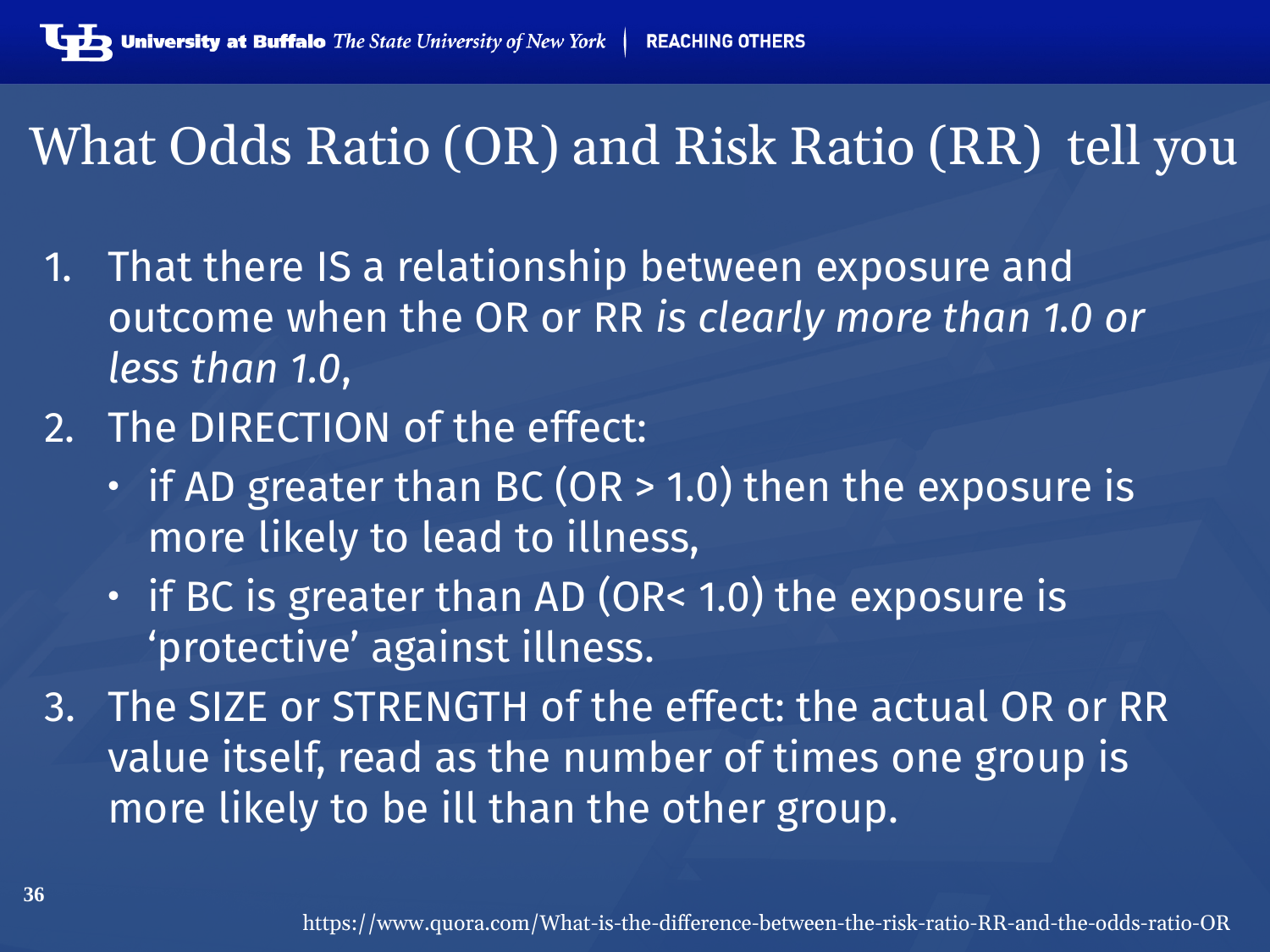

# What Odds Ratio (OR) and Risk Ratio (RR)  tell you
That there IS a relationship between exposure and outcome when the OR or RR is clearly more than 1.0 or less than 1.0,
The DIRECTION of the effect:
if AD greater than BC (OR > 1.0) then the exposure is more likely to lead to illness,
if BC is greater than AD (OR< 1.0) the exposure is ‘protective’ against illness.
The SIZE or STRENGTH of the effect: the actual OR or RR value itself, read as the number of times one group is more likely to be ill than the other group.
36
https://www.quora.com/What-is-the-difference-between-the-risk-ratio-RR-and-the-odds-ratio-OR